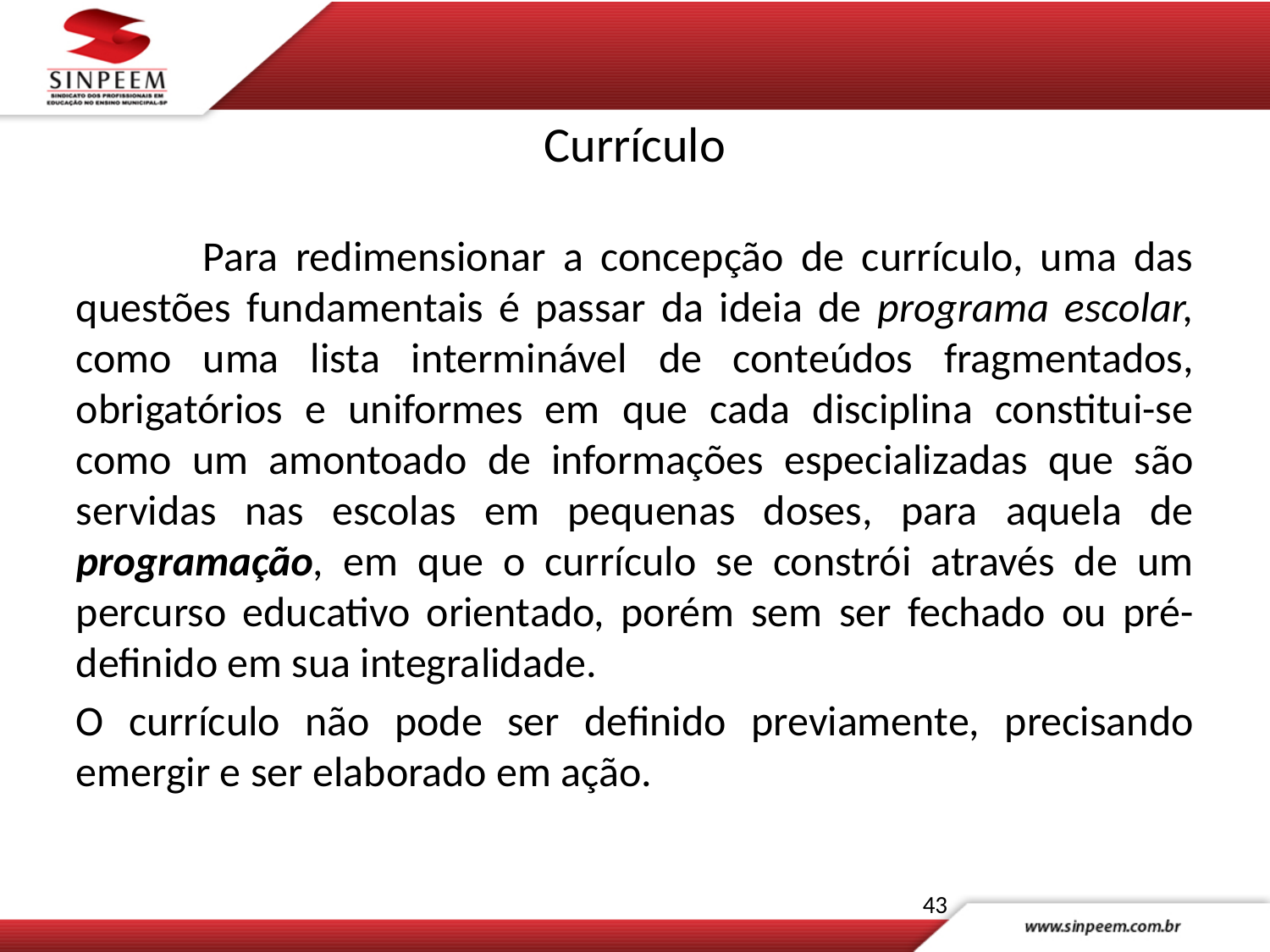

# Currículo
	Para redimensionar a concepção de currículo, uma das questões fundamentais é passar da ideia de programa escolar, como uma lista interminável de conteúdos fragmentados, obrigatórios e uniformes em que cada disciplina constitui-se como um amontoado de informações especializadas que são servidas nas escolas em pequenas doses, para aquela de programação, em que o currículo se constrói através de um percurso educativo orientado, porém sem ser fechado ou pré-definido em sua integralidade.
O currículo não pode ser definido previamente, precisando emergir e ser elaborado em ação.
43